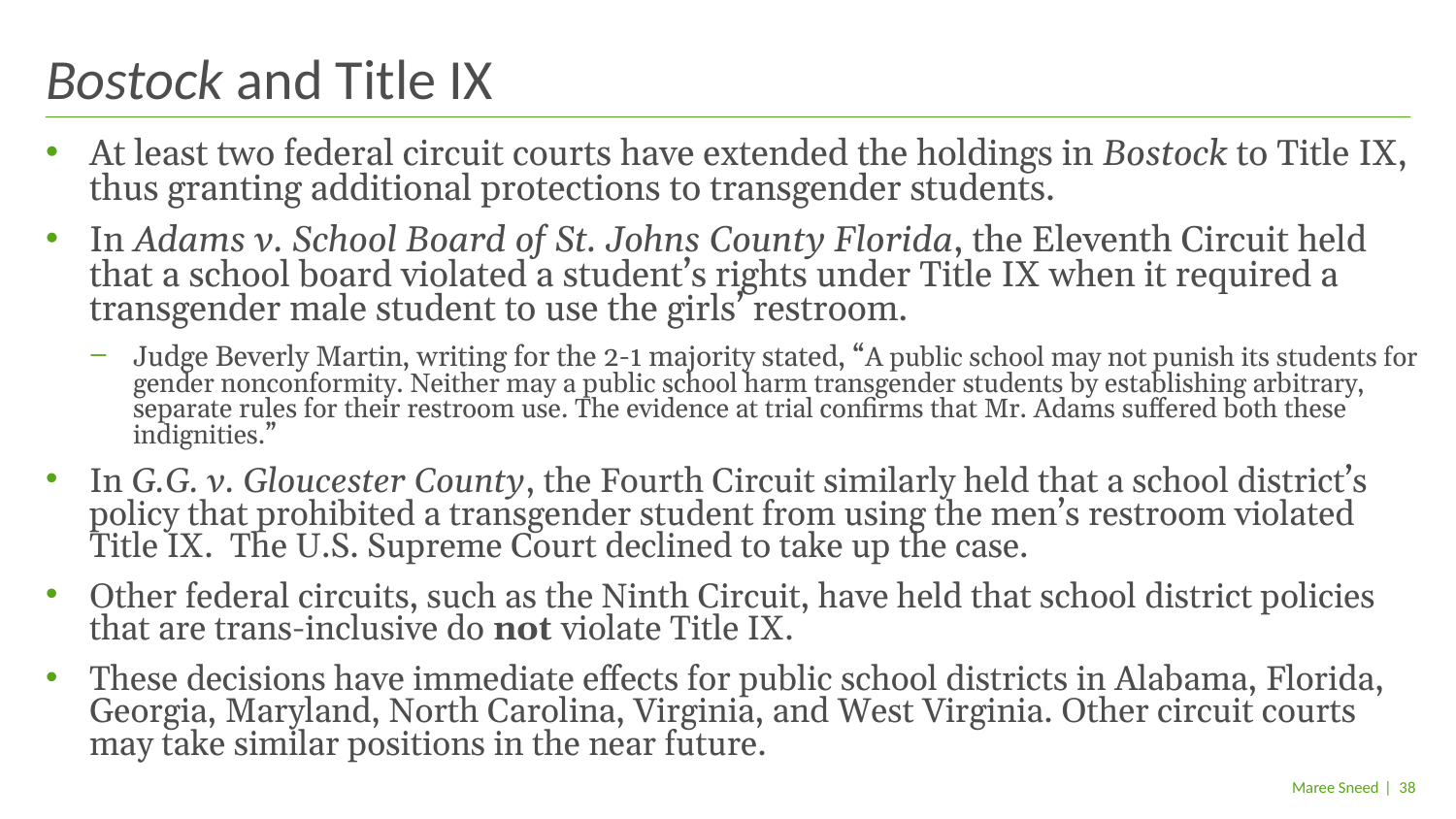

# Bostock and Title IX
At least two federal circuit courts have extended the holdings in Bostock to Title IX, thus granting additional protections to transgender students.
In Adams v. School Board of St. Johns County Florida, the Eleventh Circuit held that a school board violated a student’s rights under Title IX when it required a transgender male student to use the girls’ restroom.
Judge Beverly Martin, writing for the 2-1 majority stated, “A public school may not punish its students for gender nonconformity. Neither may a public school harm transgender students by establishing arbitrary, separate rules for their restroom use. The evidence at trial confirms that Mr. Adams suffered both these indignities.”
In G.G. v. Gloucester County, the Fourth Circuit similarly held that a school district’s policy that prohibited a transgender student from using the men’s restroom violated Title IX.  The U.S. Supreme Court declined to take up the case.
Other federal circuits, such as the Ninth Circuit, have held that school district policies that are trans-inclusive do not violate Title IX.
These decisions have immediate effects for public school districts in Alabama, Florida, Georgia, Maryland, North Carolina, Virginia, and West Virginia. Other circuit courts may take similar positions in the near future.
|  38
Maree Sneed